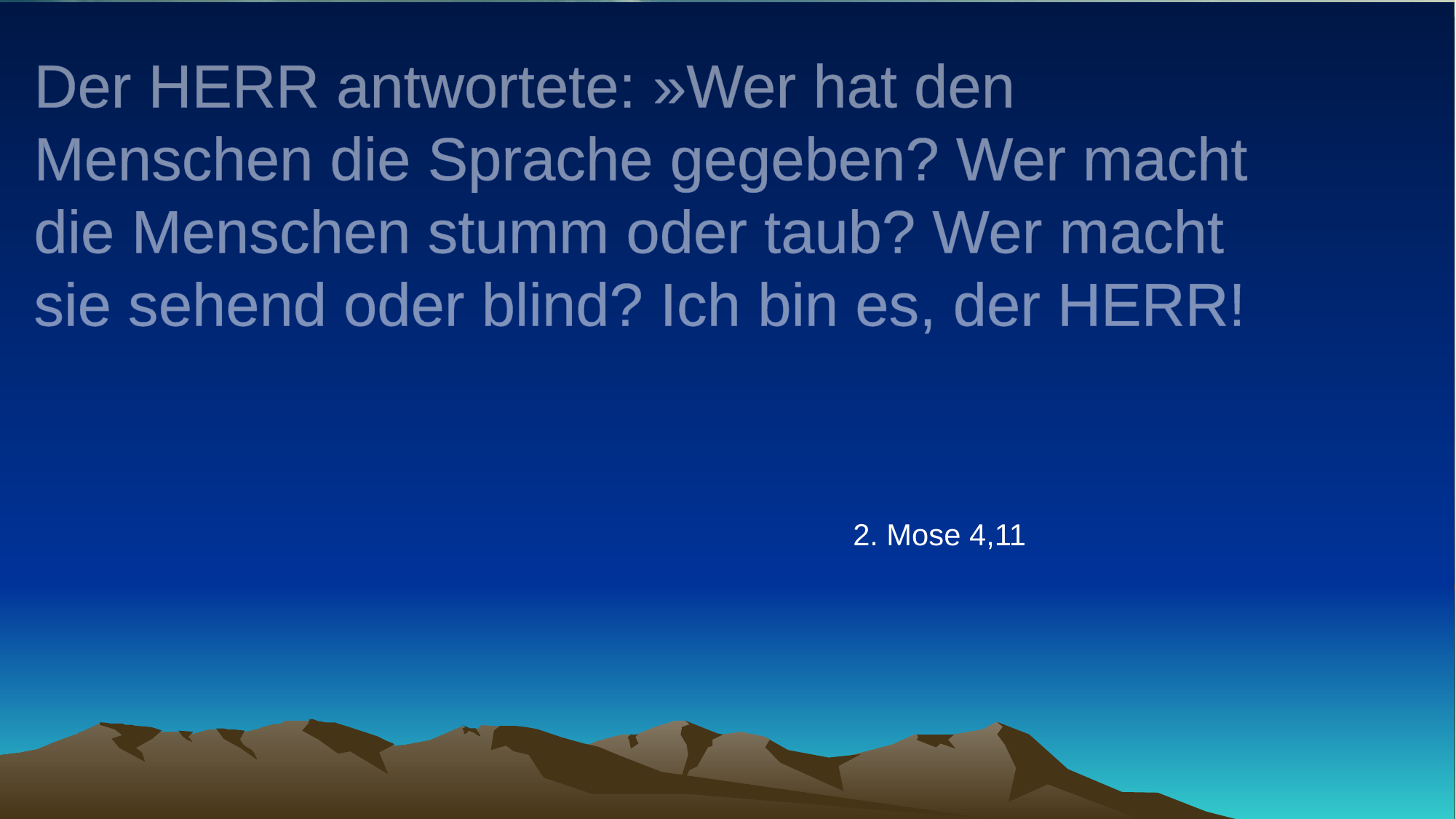

# Der HERR antwortete: »Wer hat den Menschen die Sprache gegeben? Wer macht die Menschen stumm oder taub? Wer macht sie sehend oder blind? Ich bin es, der HERR!
2. Mose 4,11